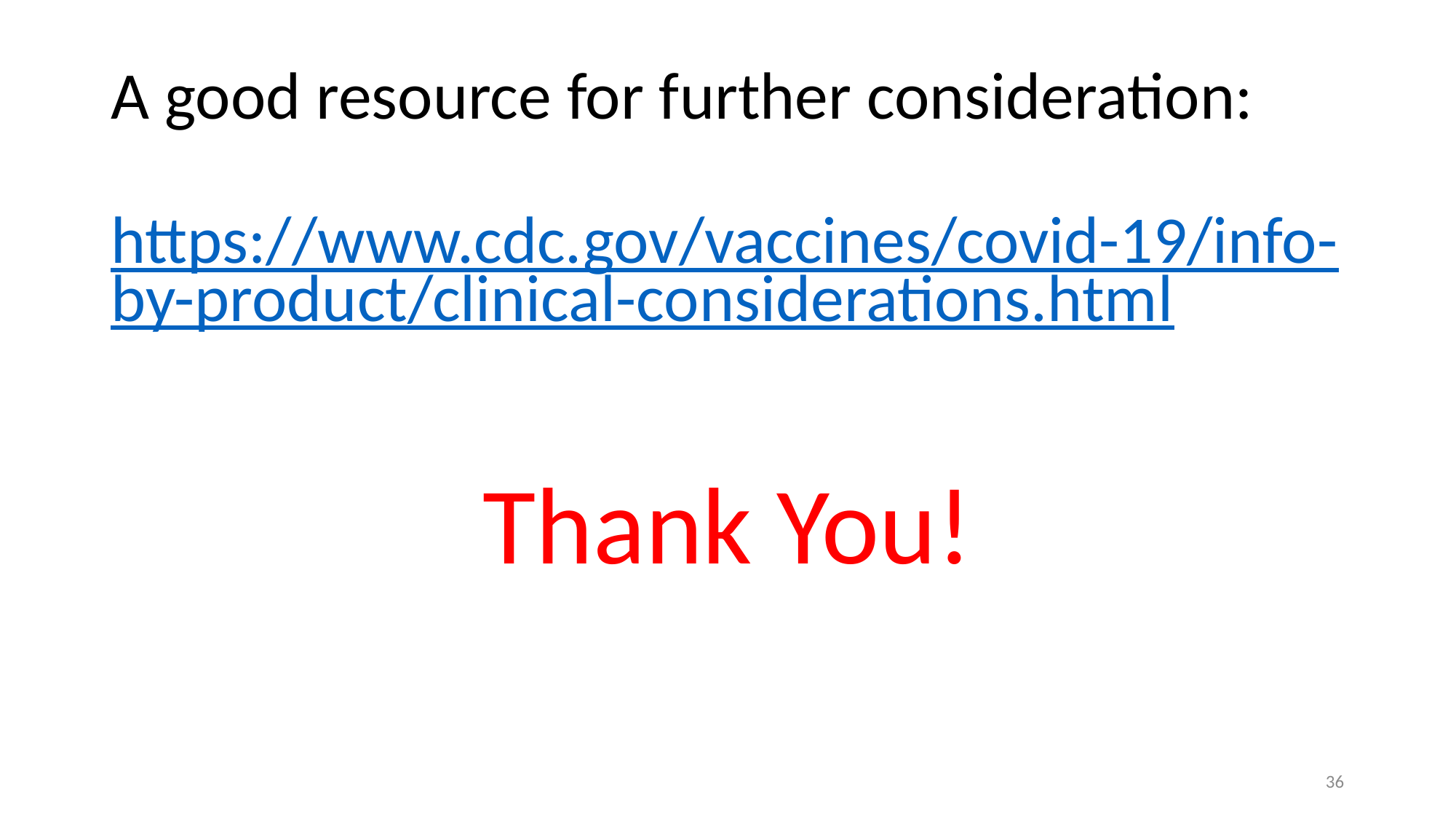

# A good resource for further consideration: https://www.cdc.gov/vaccines/covid-19/info-by-product/clinical-considerations.html
Thank You!
36